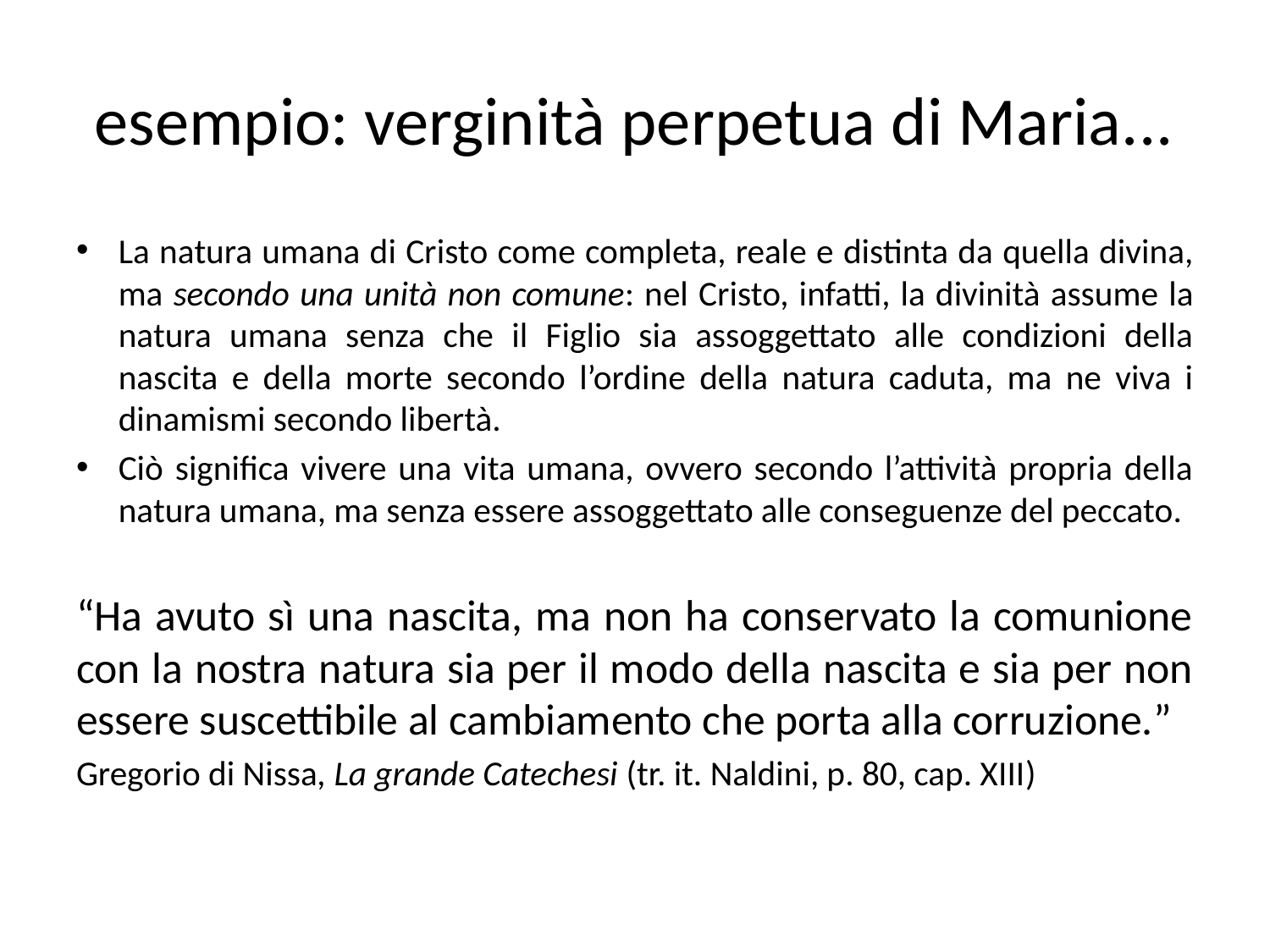

# esempio: verginità perpetua di Maria...
La natura umana di Cristo come completa, reale e distinta da quella divina, ma secondo una unità non comune: nel Cristo, infatti, la divinità assume la natura umana senza che il Figlio sia assoggettato alle condizioni della nascita e della morte secondo l’ordine della natura caduta, ma ne viva i dinamismi secondo libertà.
Ciò significa vivere una vita umana, ovvero secondo l’attività propria della natura umana, ma senza essere assoggettato alle conseguenze del peccato.

“Ha avuto sì una nascita, ma non ha conservato la comunione con la nostra natura sia per il modo della nascita e sia per non essere suscettibile al cambiamento che porta alla corruzione.”
Gregorio di Nissa, La grande Catechesi (tr. it. Naldini, p. 80, cap. XIII)